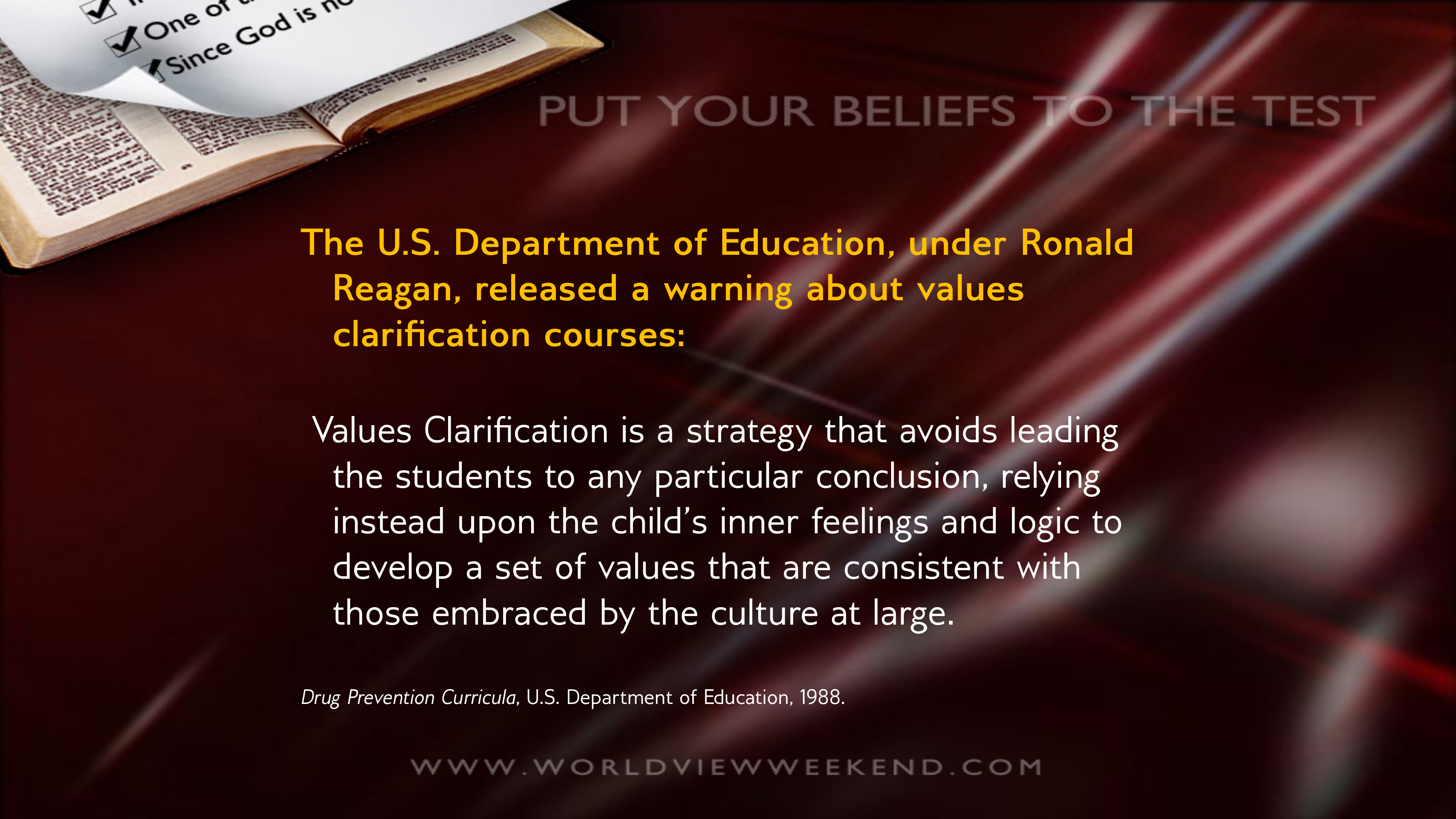

The U.S. Department of Education, under Ronald Reagan, released a warning about values clarification courses:
 Values Clarification is a strategy that avoids leading the students to any particular conclusion, relying instead upon the child’s inner feelings and logic to develop a set of values that are consistent with those embraced by the culture at large.
Drug Prevention Curricula, U.S. Department of Education, 1988.